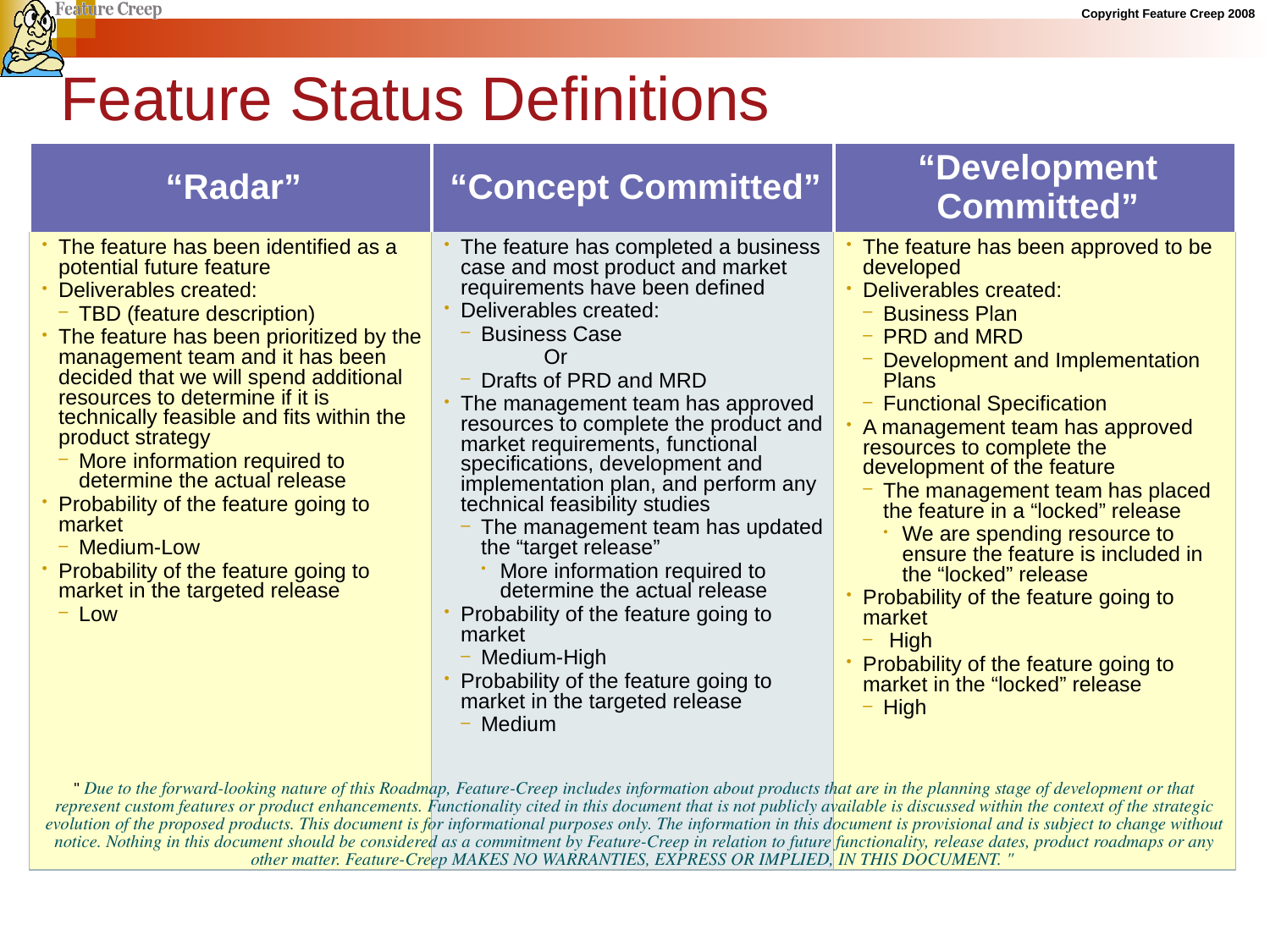

Feature Status Definitions
| “Radar” | “Concept Committed” | “Development Committed” |
| --- | --- | --- |
| The feature has been identified as a potential future feature Deliverables created: TBD (feature description) The feature has been prioritized by the management team and it has been decided that we will spend additional resources to determine if it is technically feasible and fits within the product strategy More information required to determine the actual release Probability of the feature going to market Medium-Low Probability of the feature going to market in the targeted release Low | The feature has completed a business case and most product and market requirements have been defined Deliverables created: Business Case Or Drafts of PRD and MRD The management team has approved resources to complete the product and market requirements, functional specifications, development and implementation plan, and perform any technical feasibility studies The management team has updated the “target release” More information required to determine the actual release Probability of the feature going to market Medium-High Probability of the feature going to market in the targeted release Medium | The feature has been approved to be developed Deliverables created: Business Plan PRD and MRD Development and Implementation Plans Functional Specification A management team has approved resources to complete the development of the feature The management team has placed the feature in a “locked” release We are spending resource to ensure the feature is included in the “locked” release Probability of the feature going to market High Probability of the feature going to market in the “locked” release High |
" Due to the forward-looking nature of this Roadmap, Feature-Creep includes information about products that are in the planning stage of development or that represent custom features or product enhancements. Functionality cited in this document that is not publicly available is discussed within the context of the strategic evolution of the proposed products. This document is for informational purposes only. The information in this document is provisional and is subject to change without notice. Nothing in this document should be considered as a commitment by Feature-Creep in relation to future functionality, release dates, product roadmaps or any other matter. Feature-Creep MAKES NO WARRANTIES, EXPRESS OR IMPLIED, IN THIS DOCUMENT. "